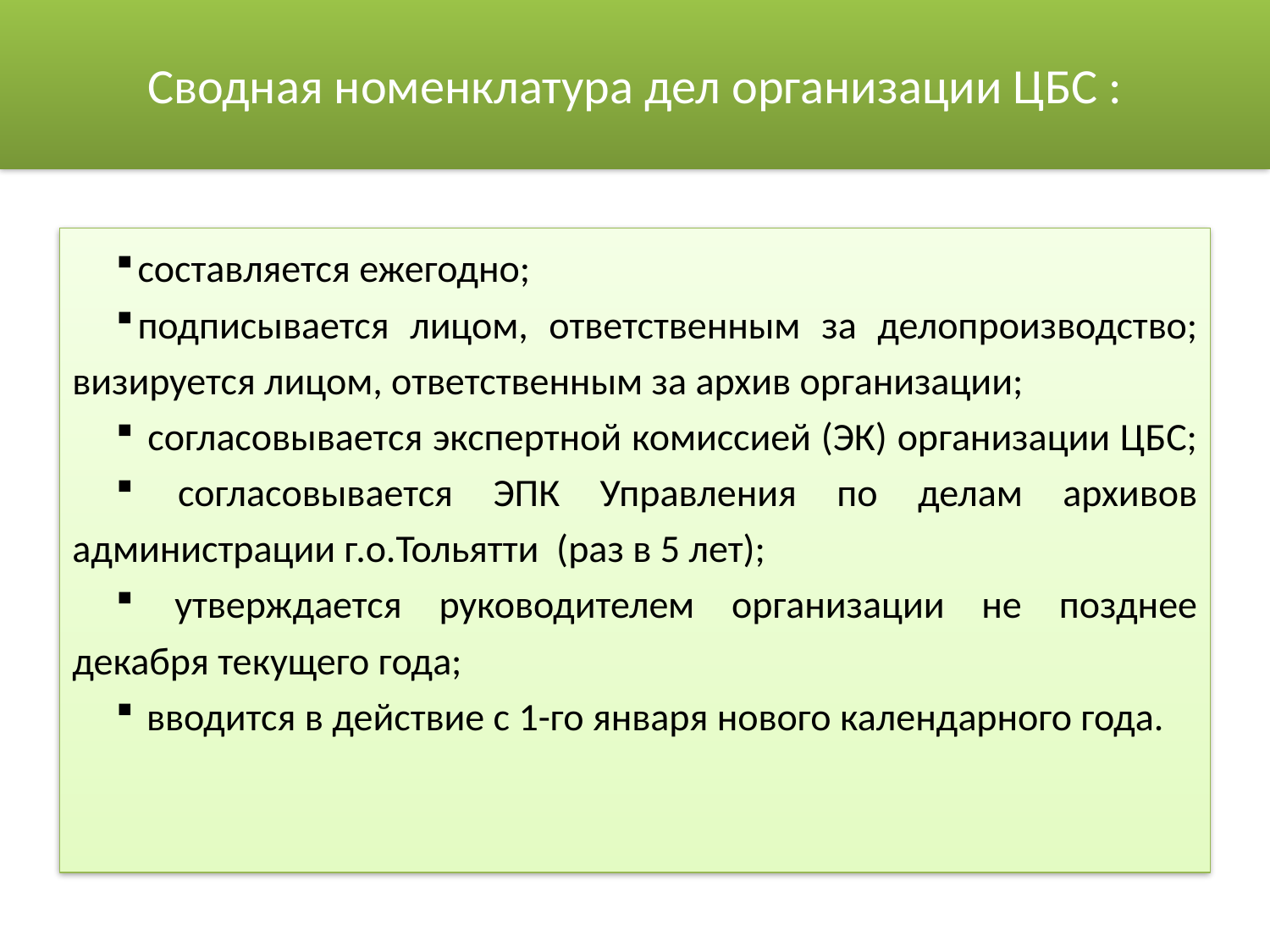

# Сводная номенклатура дел организации ЦБС :
составляется ежегодно;
подписывается лицом, ответственным за делопроизводство; визируется лицом, ответственным за архив организации;
 согласовывается экспертной комиссией (ЭК) организации ЦБС;
 согласовывается ЭПК Управления по делам архивов администрации г.о.Тольятти  (раз в 5 лет);
 утверждается руководителем организации не позднее декабря текущего года;
 вводится в действие с 1-го января нового календарного года.